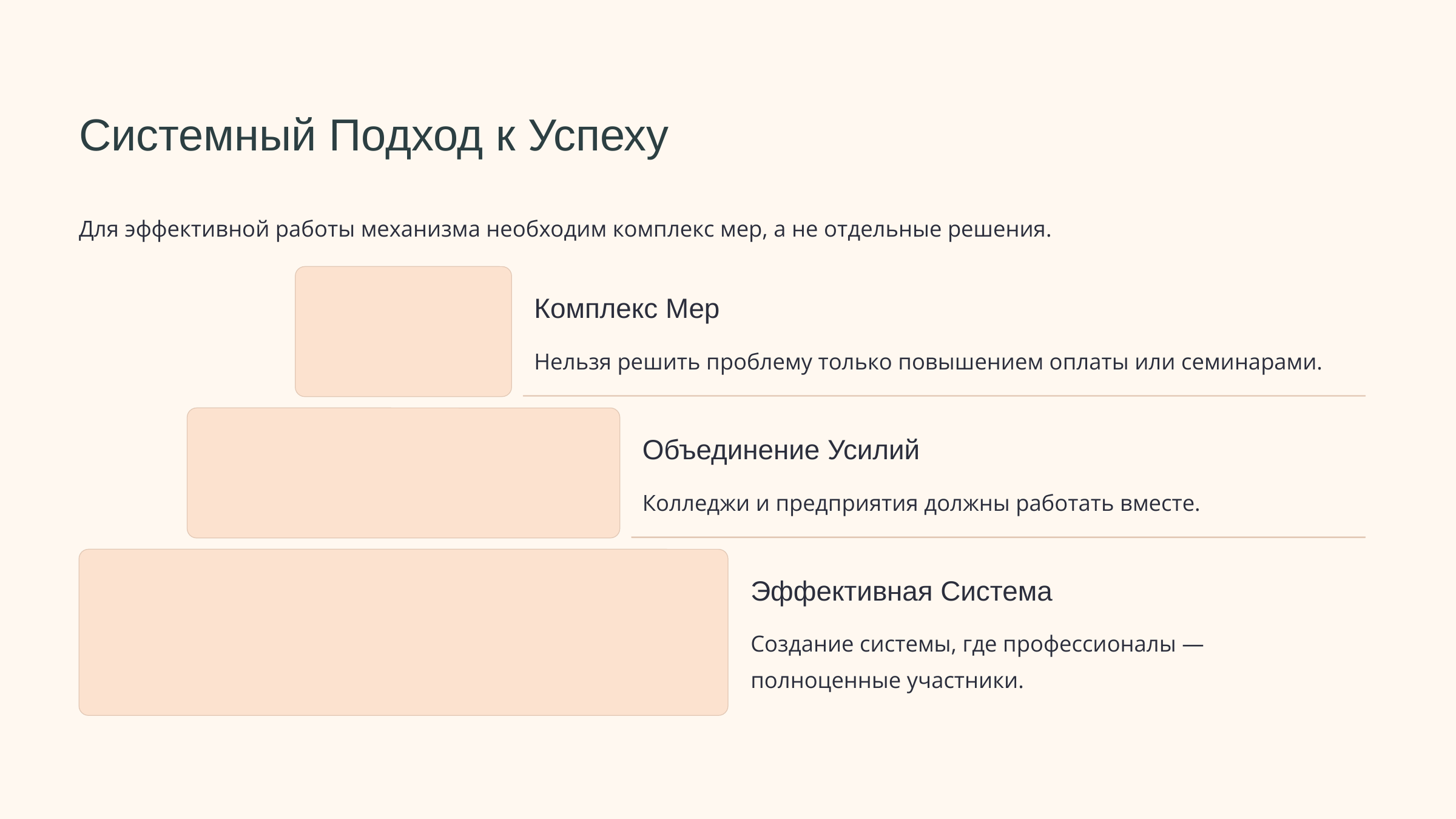

Системный Подход к Успеху
Для эффективной работы механизма необходим комплекс мер, а не отдельные решения.

Комплекс Мер
Нельзя решить проблему только повышением оплаты или семинарами.

Объединение Усилий
Колледжи и предприятия должны работать вместе.

Эффективная Система
Создание системы, где профессионалы — полноценные участники.